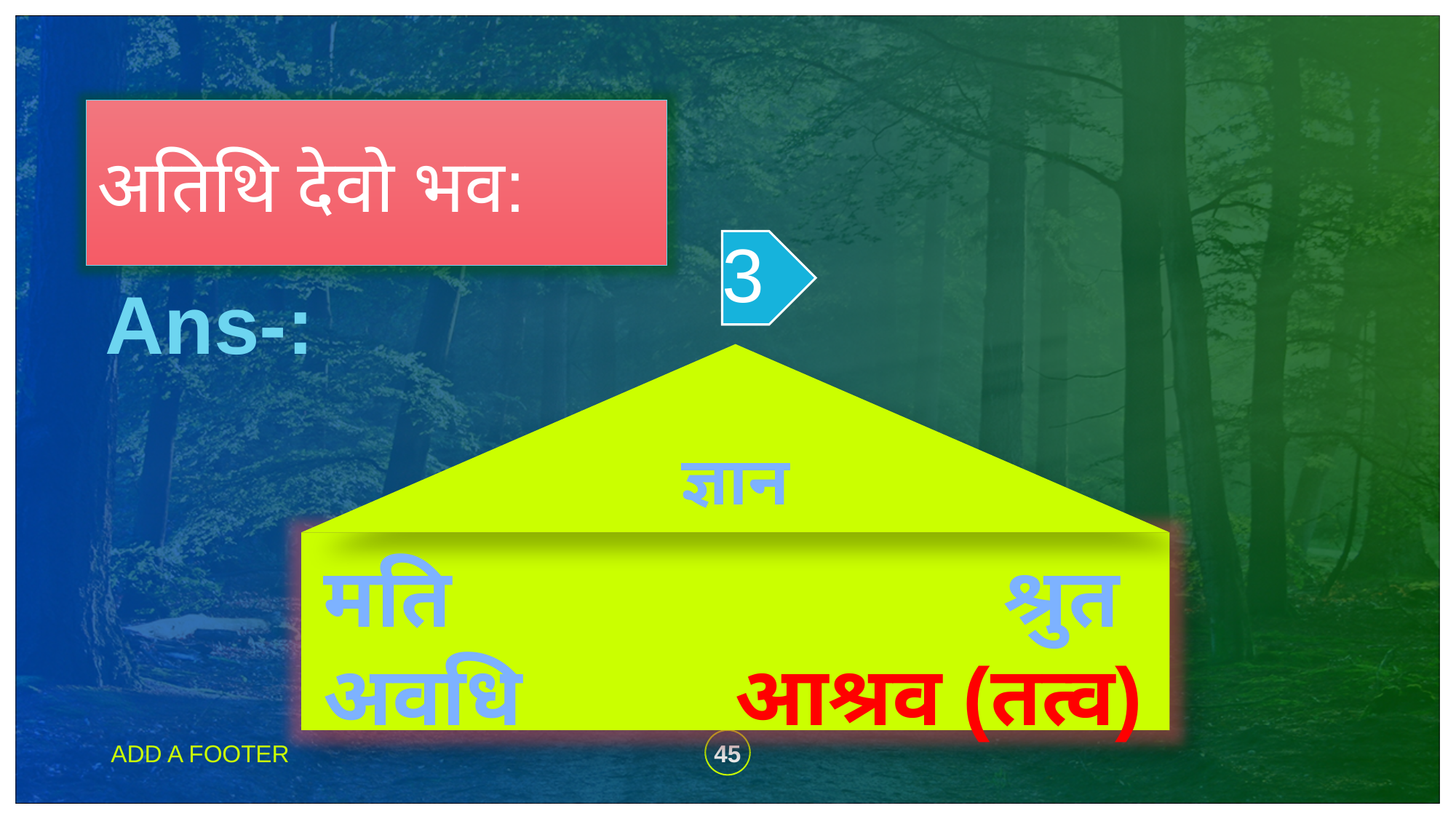

अतिथि देवो भव:
3
Ans-:

ज्ञान
मति                          श्रुत
अवधि          आश्रव (तत्व)
ADD A FOOTER
45